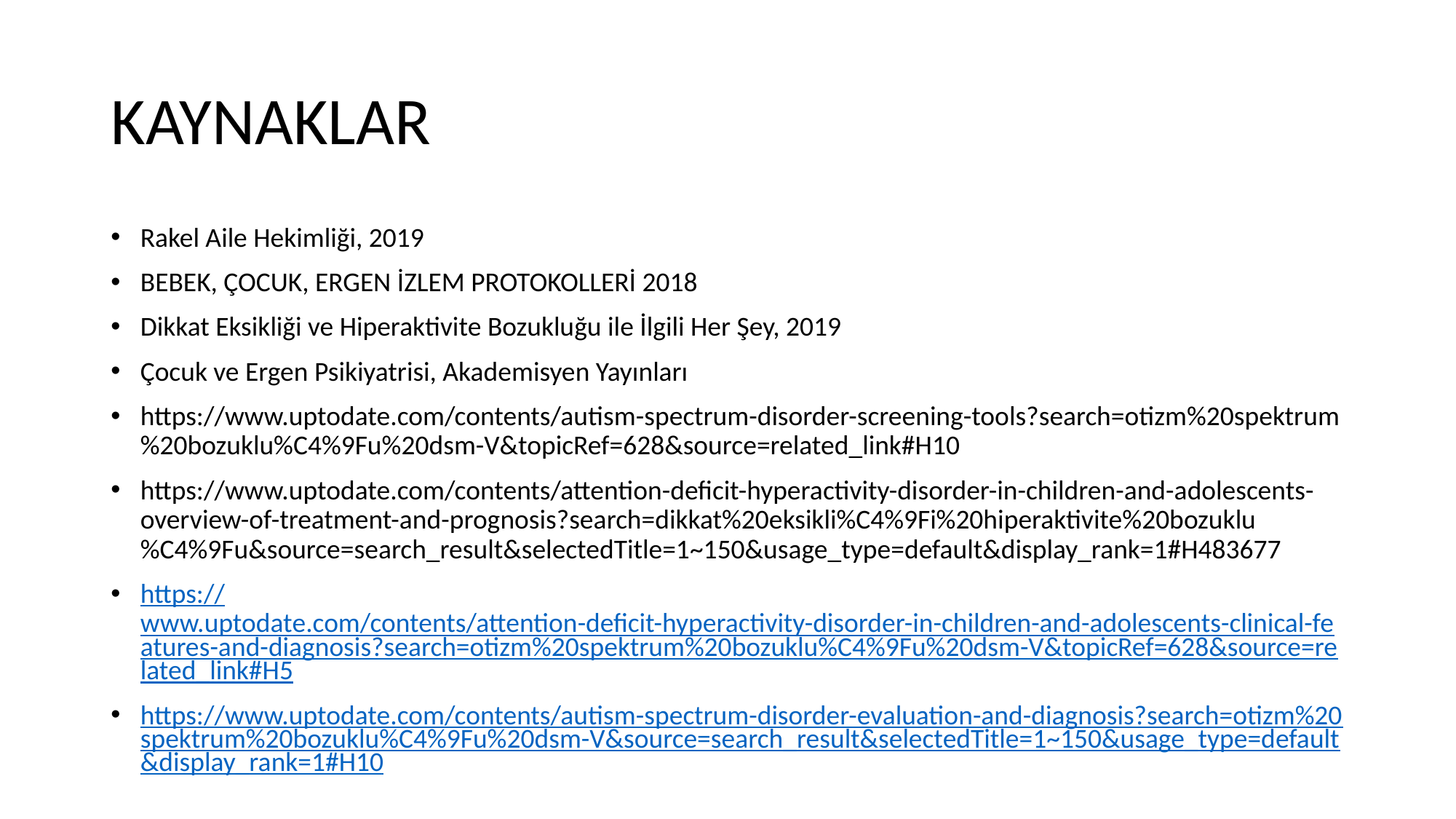

# KAYNAKLAR
Rakel Aile Hekimliği, 2019
BEBEK, ÇOCUK, ERGEN İZLEM PROTOKOLLERİ 2018
Dikkat Eksikliği ve Hiperaktivite Bozukluğu ile İlgili Her Şey, 2019
Çocuk ve Ergen Psikiyatrisi, Akademisyen Yayınları
https://www.uptodate.com/contents/autism-spectrum-disorder-screening-tools?search=otizm%20spektrum%20bozuklu%C4%9Fu%20dsm-V&topicRef=628&source=related_link#H10
https://www.uptodate.com/contents/attention-deficit-hyperactivity-disorder-in-children-and-adolescents-overview-of-treatment-and-prognosis?search=dikkat%20eksikli%C4%9Fi%20hiperaktivite%20bozuklu%C4%9Fu&source=search_result&selectedTitle=1~150&usage_type=default&display_rank=1#H483677
https://www.uptodate.com/contents/attention-deficit-hyperactivity-disorder-in-children-and-adolescents-clinical-features-and-diagnosis?search=otizm%20spektrum%20bozuklu%C4%9Fu%20dsm-V&topicRef=628&source=related_link#H5
https://www.uptodate.com/contents/autism-spectrum-disorder-evaluation-and-diagnosis?search=otizm%20spektrum%20bozuklu%C4%9Fu%20dsm-V&source=search_result&selectedTitle=1~150&usage_type=default&display_rank=1#H10